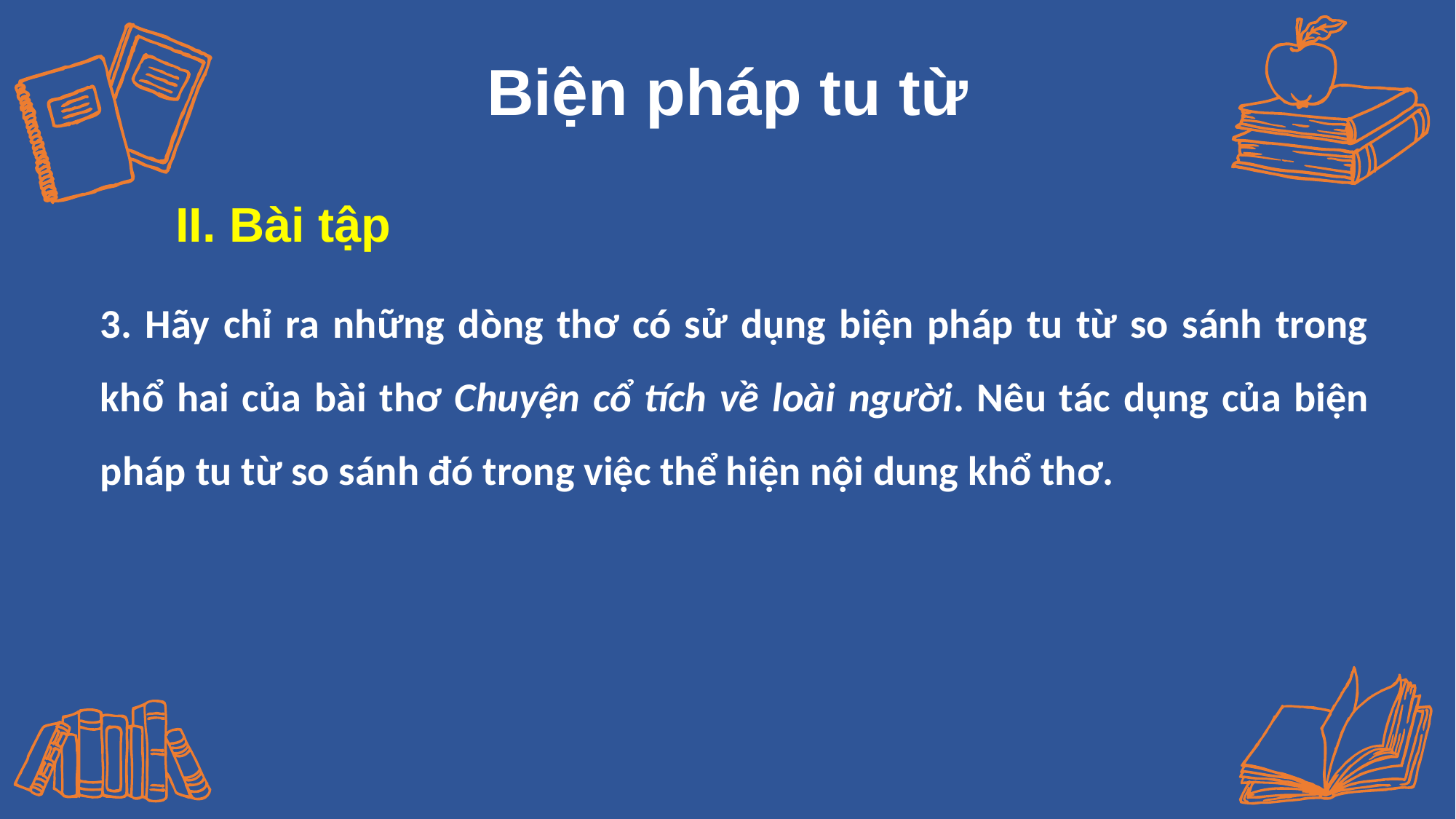

Biện pháp tu từ
II. Bài tập
3. Hãy chỉ ra những dòng thơ có sử dụng biện pháp tu từ so sánh trong khổ hai của bài thơ Chuyện cổ tích về loài người. Nêu tác dụng của biện pháp tu từ so sánh đó trong việc thể hiện nội dung khổ thơ.